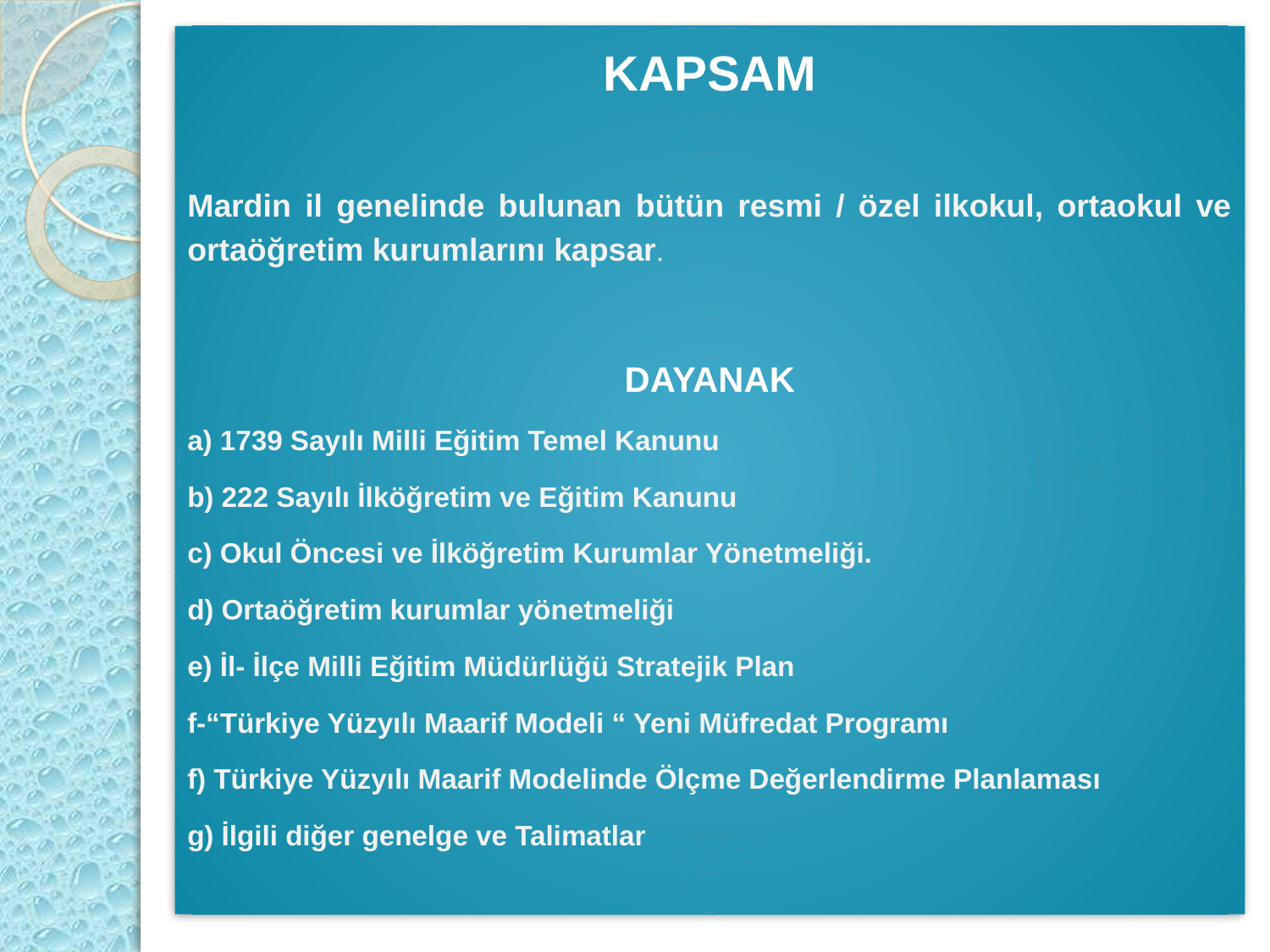

KAPSAM

Mardin il genelinde bulunan bütün resmi / özel ilkokul, ortaokul ve ortaöğretim kurumlarını kapsar.

DAYANAK
a) 1739 Sayılı Milli Eğitim Temel Kanunu
b) 222 Sayılı İlköğretim ve Eğitim Kanunu
c) Okul Öncesi ve İlköğretim Kurumlar Yönetmeliği.
d) Ortaöğretim kurumlar yönetmeliği
e) İl- İlçe Milli Eğitim Müdürlüğü Stratejik Plan
f-“Türkiye Yüzyılı Maarif Modeli “ Yeni Müfredat Programı
f) Türkiye Yüzyılı Maarif Modelinde Ölçme Değerlendirme Planlaması
g) İlgili diğer genelge ve Talimatlar